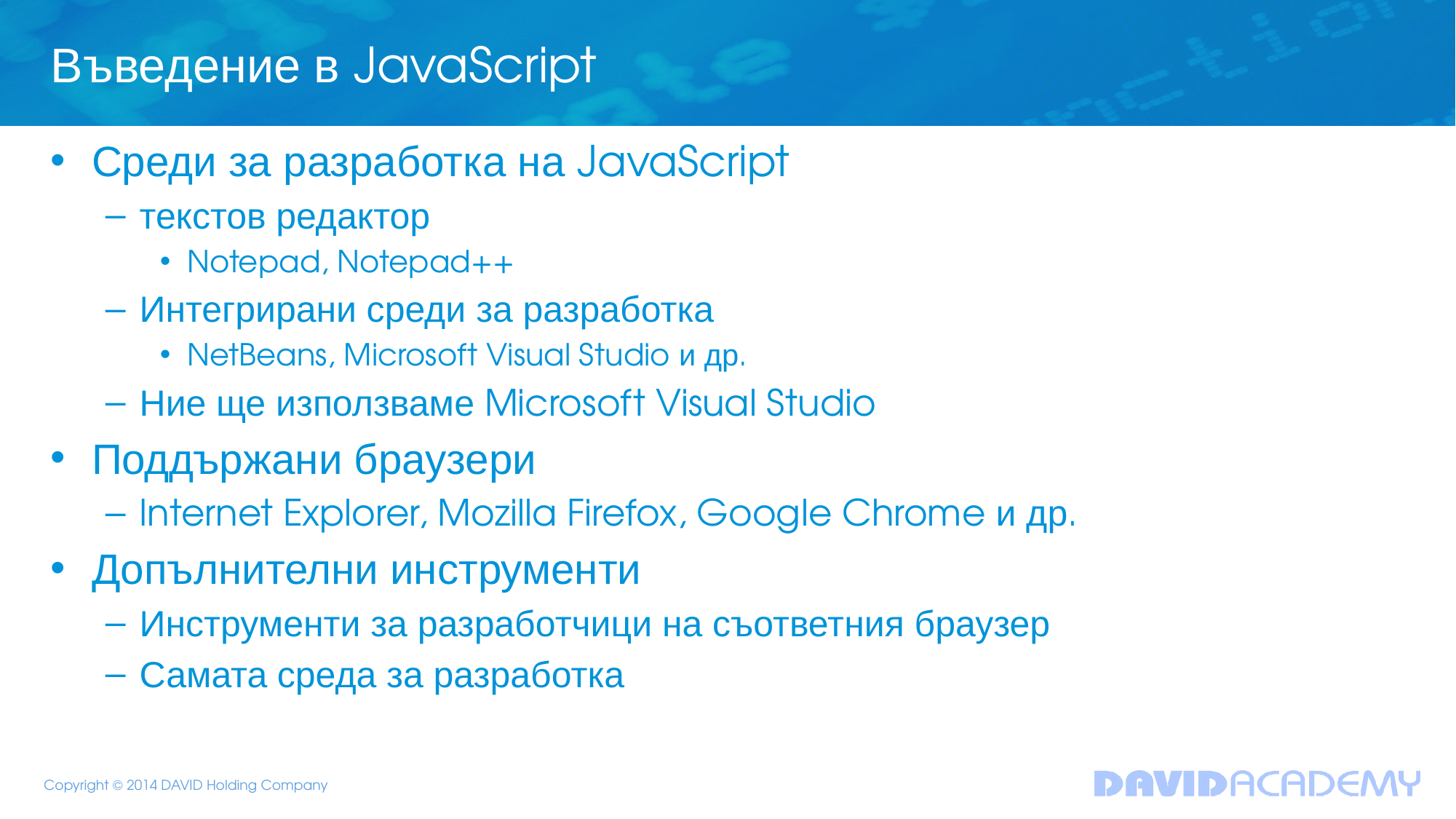

# Въведение в JavaScript
Среди за разработка на JavaScript
текстов редактор
Notepad, Notepad++
Интегрирани среди за разработка
NetBeans, Microsoft Visual Studio и др.
Ние ще използваме Microsoft Visual Studio
Поддържани браузери
Internet Explorer, Mozilla Firefox, Google Chrome и др.
Допълнителни инструменти
Инструменти за разработчици на съответния браузер
Самата среда за разработка